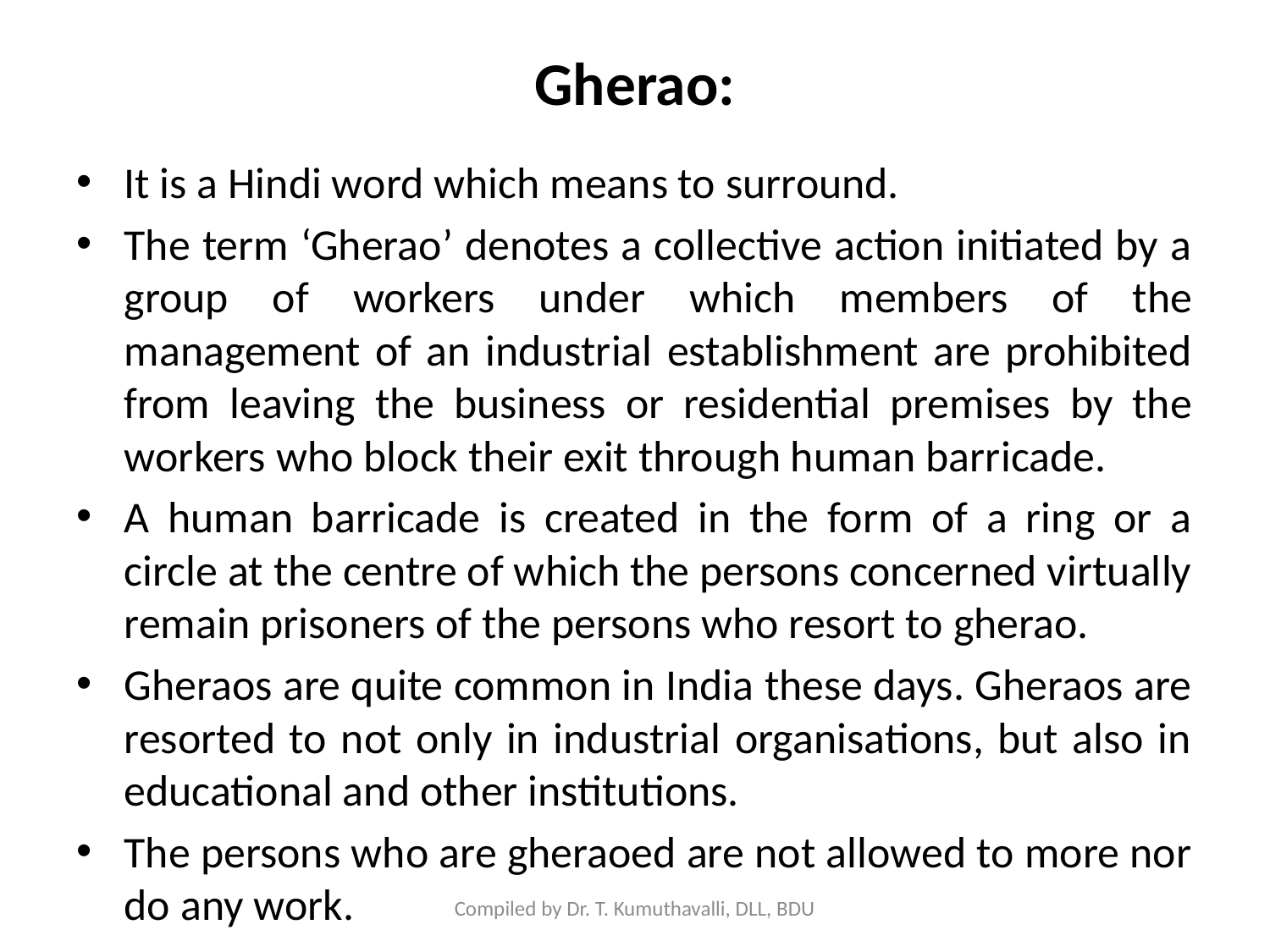

# Gherao:
It is a Hindi word which means to surround.
The term ‘Gherao’ denotes a collective action initiated by a group of workers under which members of the management of an industrial establishment are prohibited from leaving the business or residential premises by the workers who block their exit through human barricade.
A human barricade is created in the form of a ring or a circle at the centre of which the persons concerned virtually remain prisoners of the persons who resort to gherao.
Gheraos are quite common in India these days. Gheraos are resorted to not only in industrial organisations, but also in educational and other institutions.
The persons who are gheraoed are not allowed to more nor do any work.

Compiled by Dr. T. Kumuthavalli, DLL, BDU